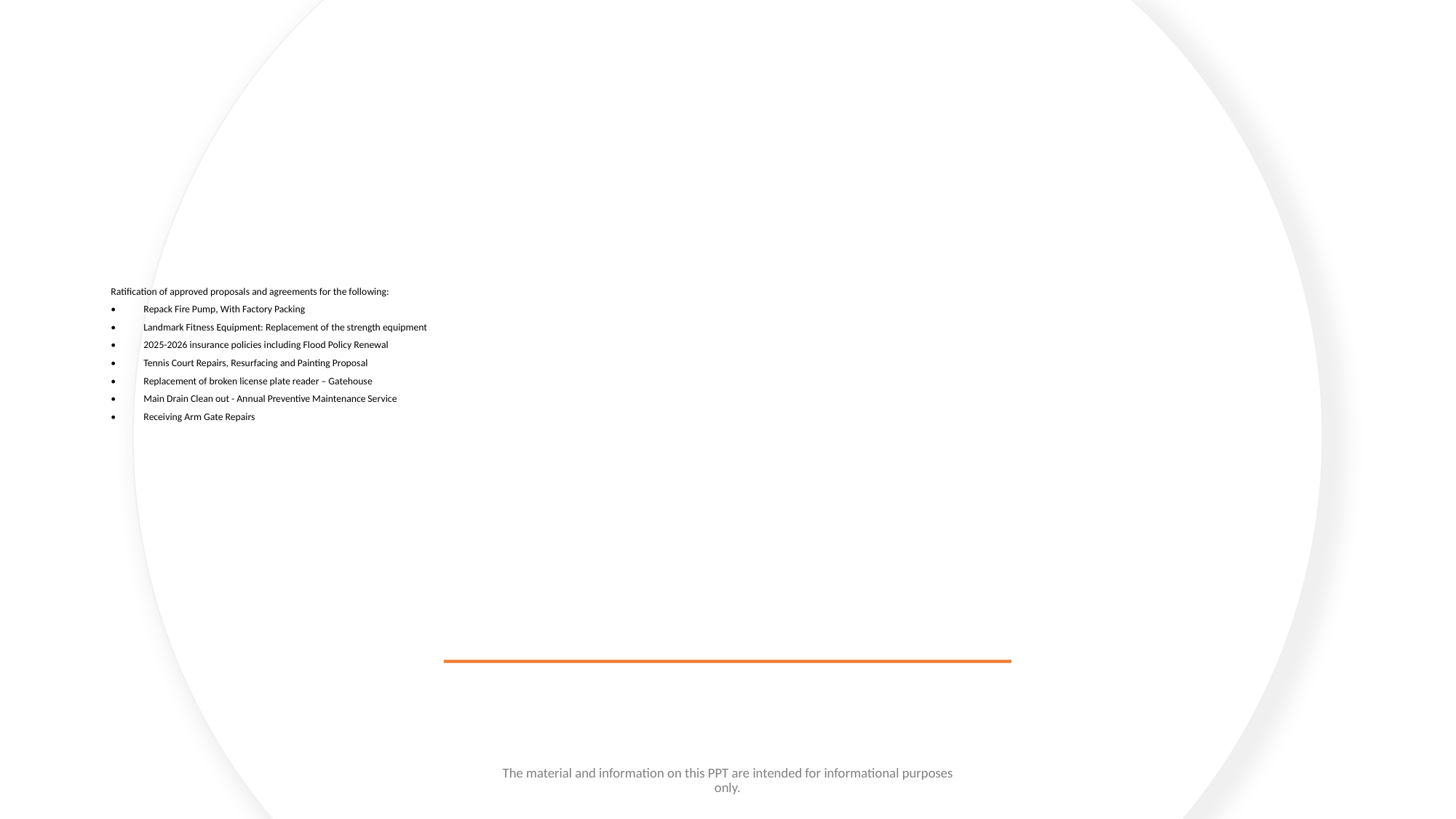

# Ratification of approved proposals and agreements for the following: •	Repack Fire Pump, With Factory Packing •	Landmark Fitness Equipment: Replacement of the strength equipment •	2025-2026 insurance policies including Flood Policy Renewal •	Tennis Court Repairs, Resurfacing and Painting Proposal •	Replacement of broken license plate reader – Gatehouse •	Main Drain Clean out - Annual Preventive Maintenance Service •	Receiving Arm Gate Repairs

The material and information on this PPT are intended for informational purposes only.